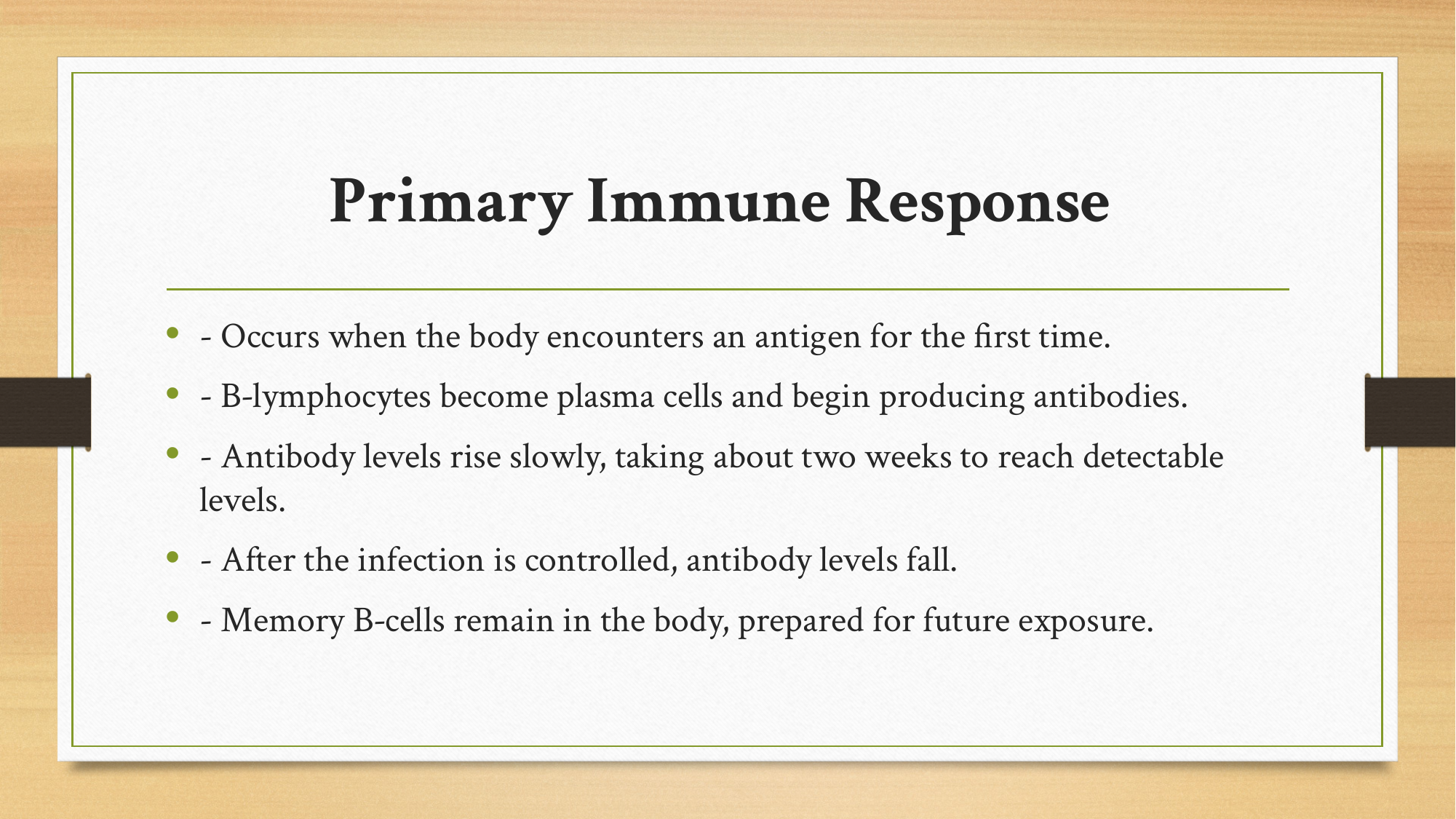

# Primary Immune Response
- Occurs when the body encounters an antigen for the first time.
- B‑lymphocytes become plasma cells and begin producing antibodies.
- Antibody levels rise slowly, taking about two weeks to reach detectable levels.
- After the infection is controlled, antibody levels fall.
- Memory B‑cells remain in the body, prepared for future exposure.